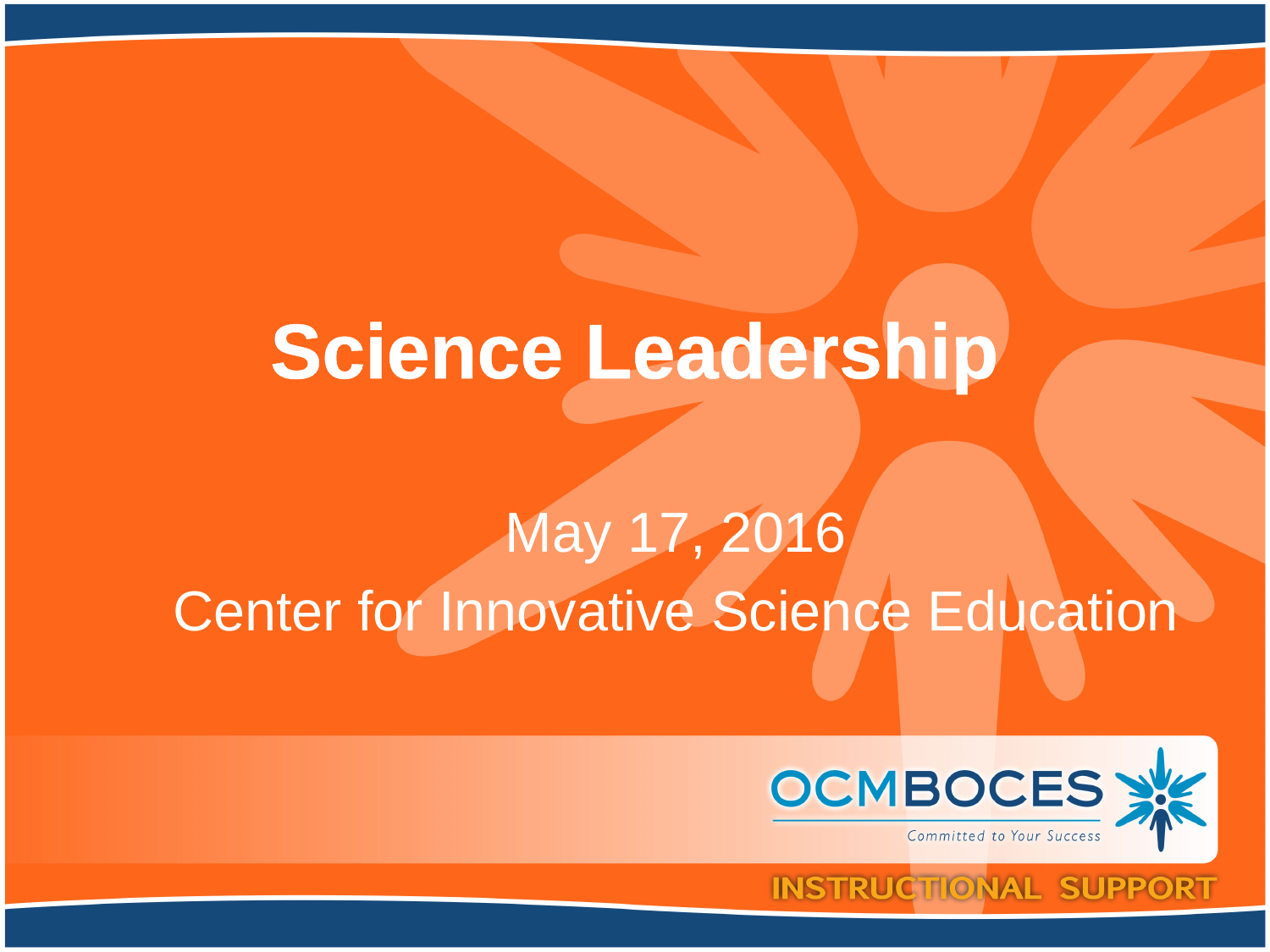

# Science Leadership
May 17, 2016
Center for Innovative Science Education